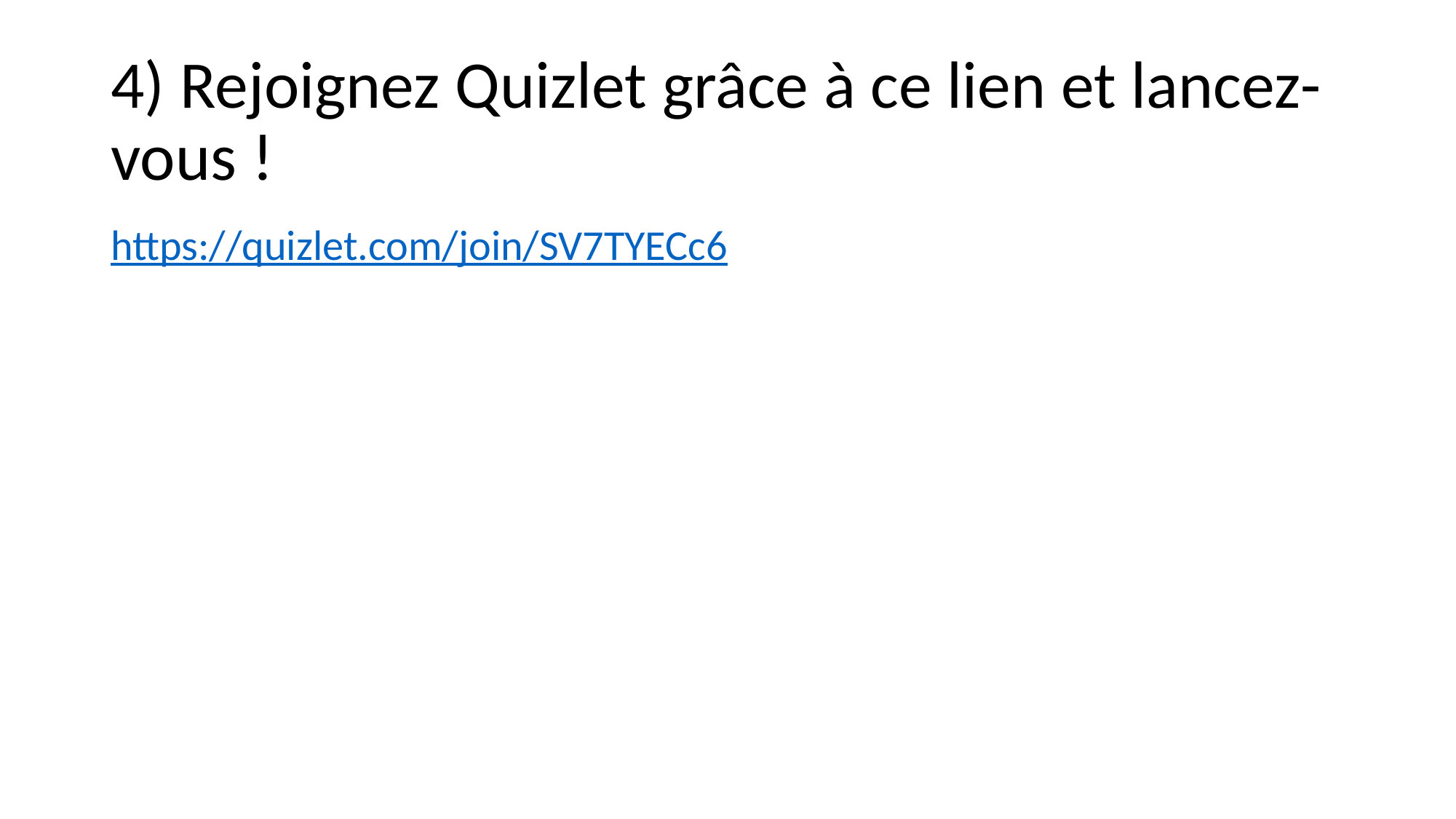

# 4) Rejoignez Quizlet grâce à ce lien et lancez-vous !
https://quizlet.com/join/SV7TYECc6